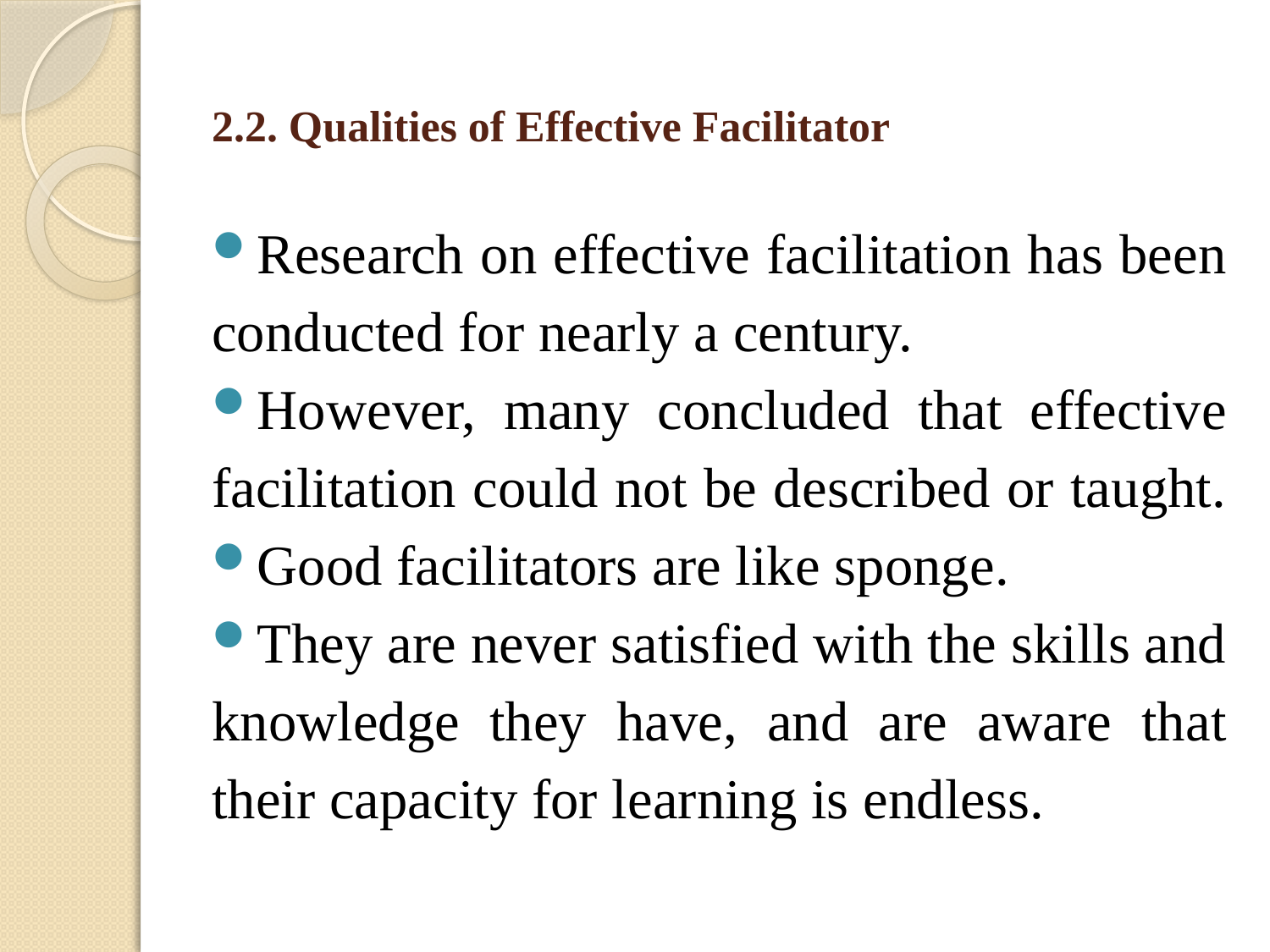

# 2.2. Qualities of Effective Facilitator
Research on effective facilitation has been conducted for nearly a century.
However, many concluded that effective facilitation could not be described or taught.
Good facilitators are like sponge.
They are never satisfied with the skills and knowledge they have, and are aware that their capacity for learning is endless.